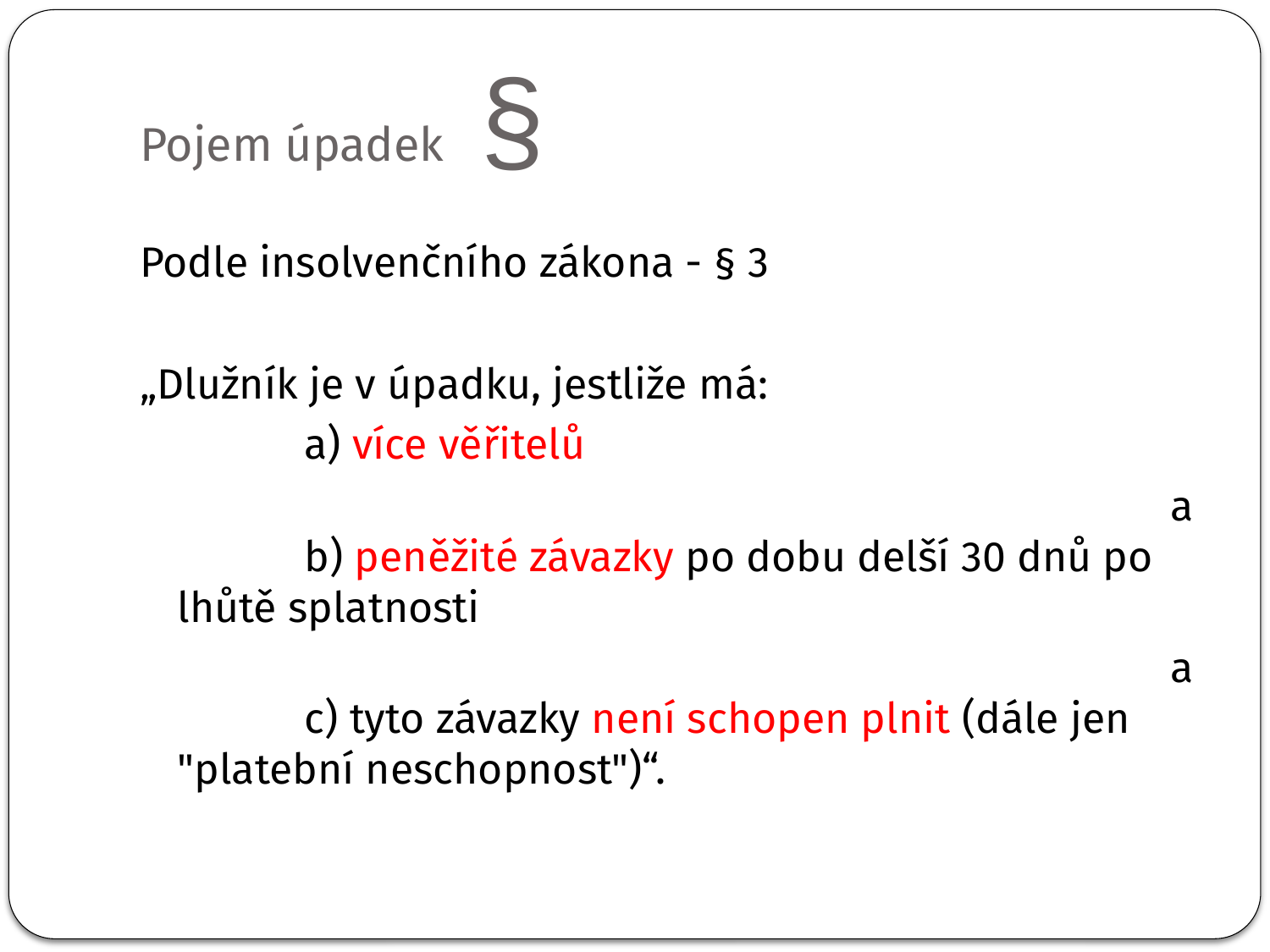

# Pojem úpadek			§

Podle insolvenčního zákona - § 3

„Dlužník je v úpadku, jestliže má:
		a) více věřitelů
 a
	b) peněžité závazky po dobu delší 30 dnů po 	lhůtě splatnosti
 a
	c) tyto závazky není schopen plnit (dále jen 	"platební neschopnost")“.